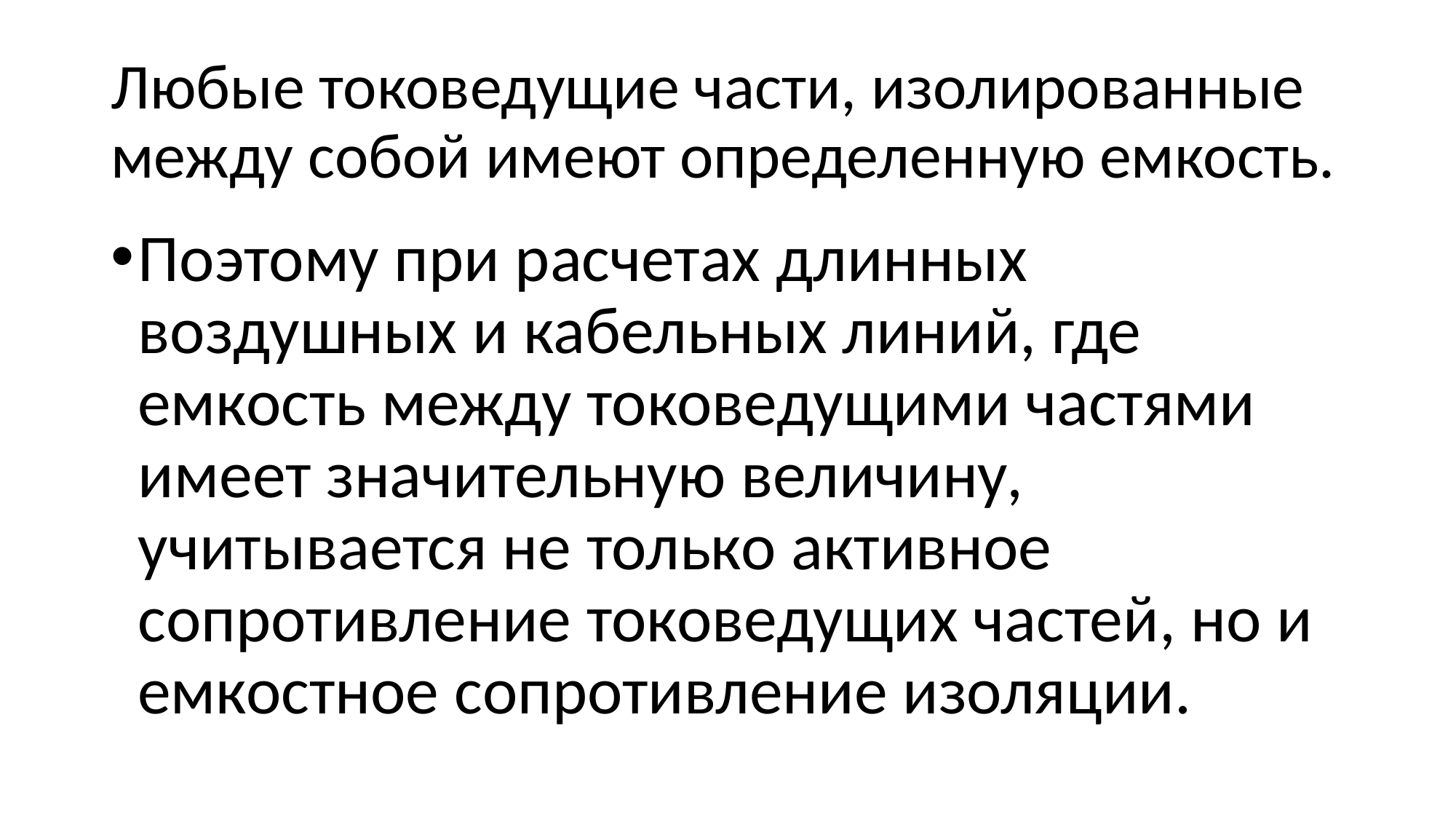

# Любые токоведущие части, изолированные между собой имеют определенную емкость.
Поэтому при расчетах длинных воздушных и кабельных линий, где емкость между токоведущими частями имеет значительную величину, учитывается не только активное сопротивление токоведущих частей, но и емкостное сопротивление изоляции.